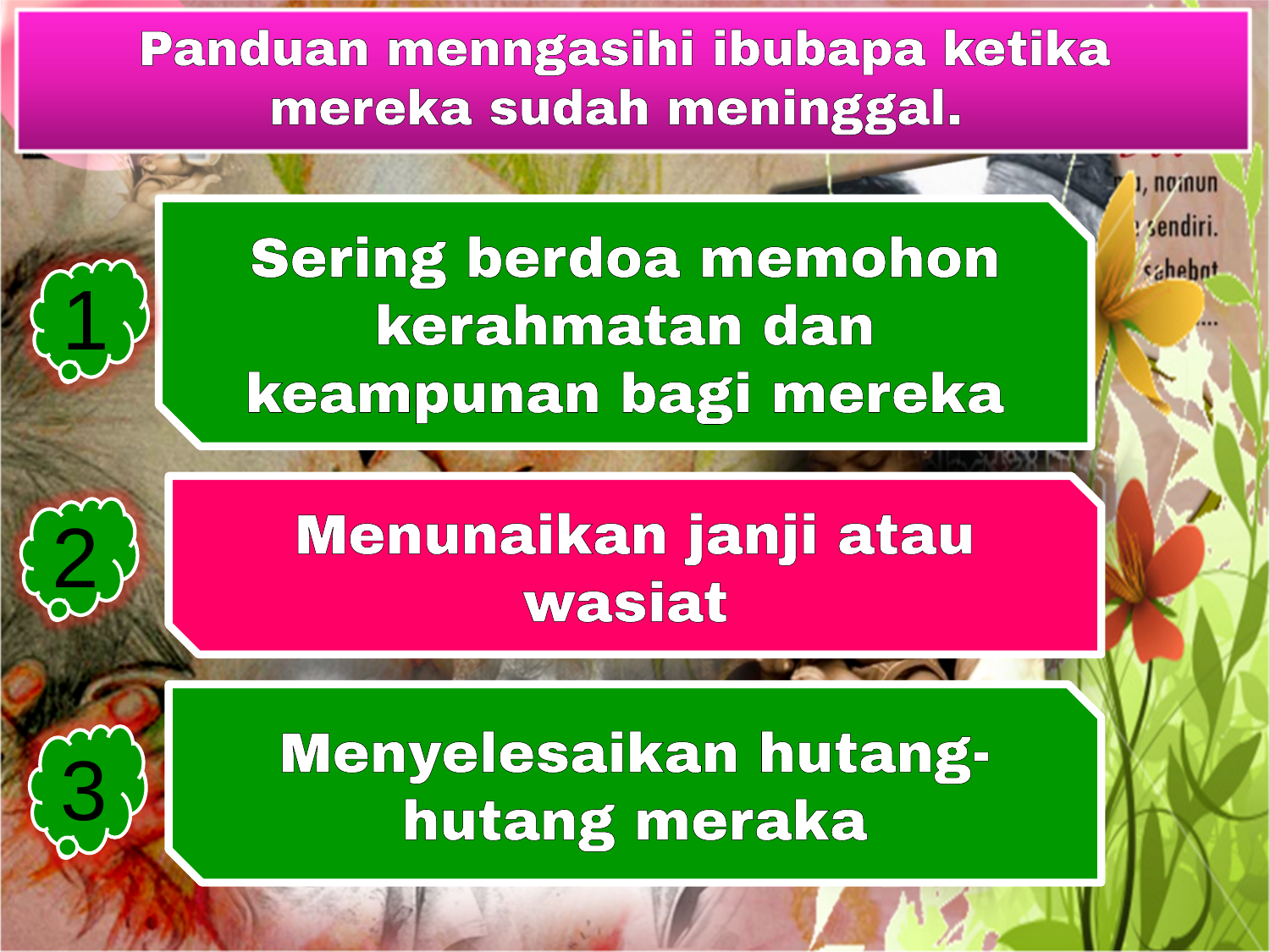

Panduan menngasihi ibubapa ketika mereka sudah meninggal.
Sering berdoa memohon kerahmatan dan keampunan bagi mereka
1
Menunaikan janji atau wasiat
2
Menyelesaikan hutang-hutang meraka
3